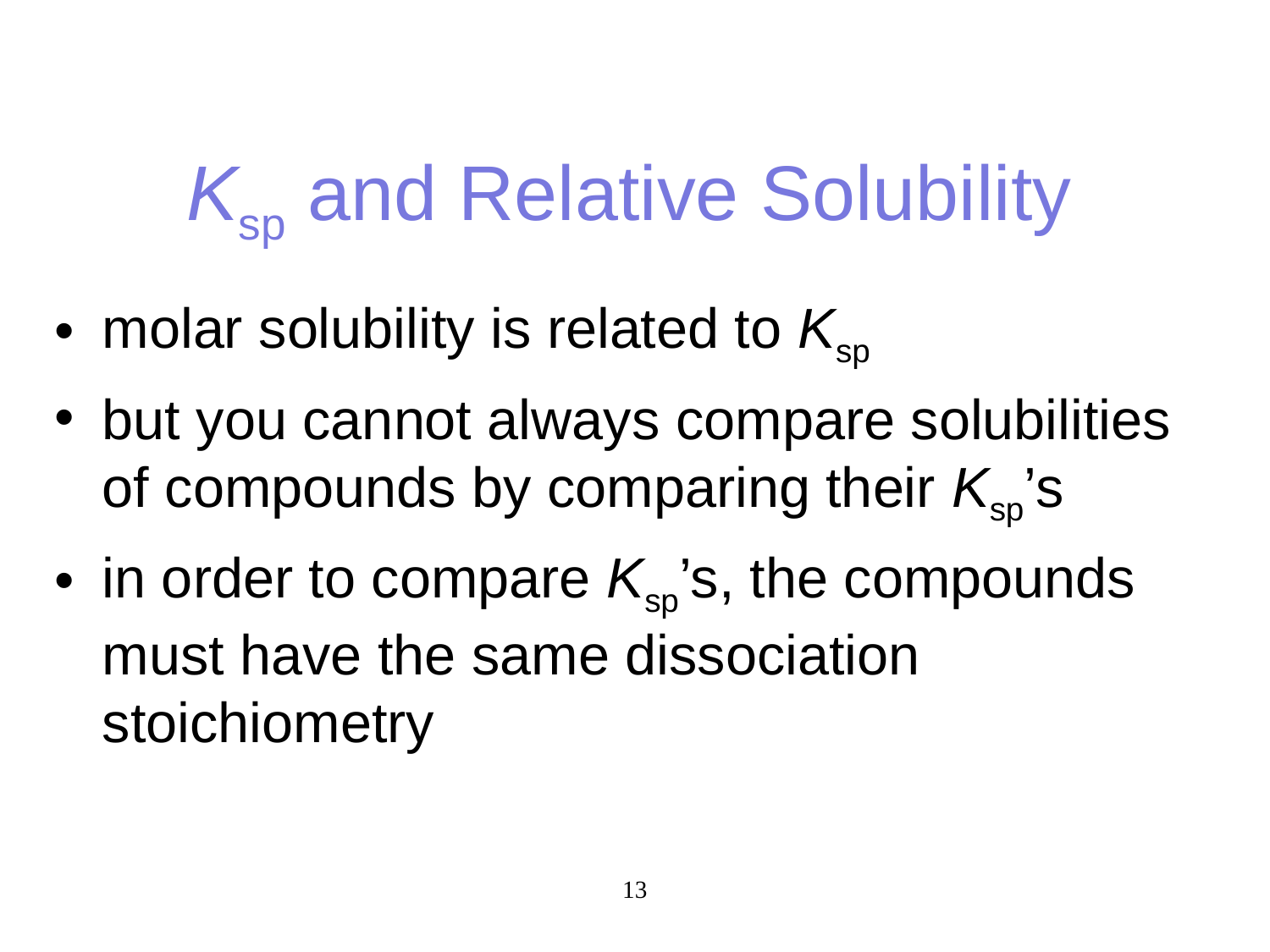

Ksp and Relative Solubility
molar solubility is related to Ksp
but you cannot always compare solubilities of compounds by comparing their Ksp’s
in order to compare Ksp’s, the compounds must have the same dissociation stoichiometry
13